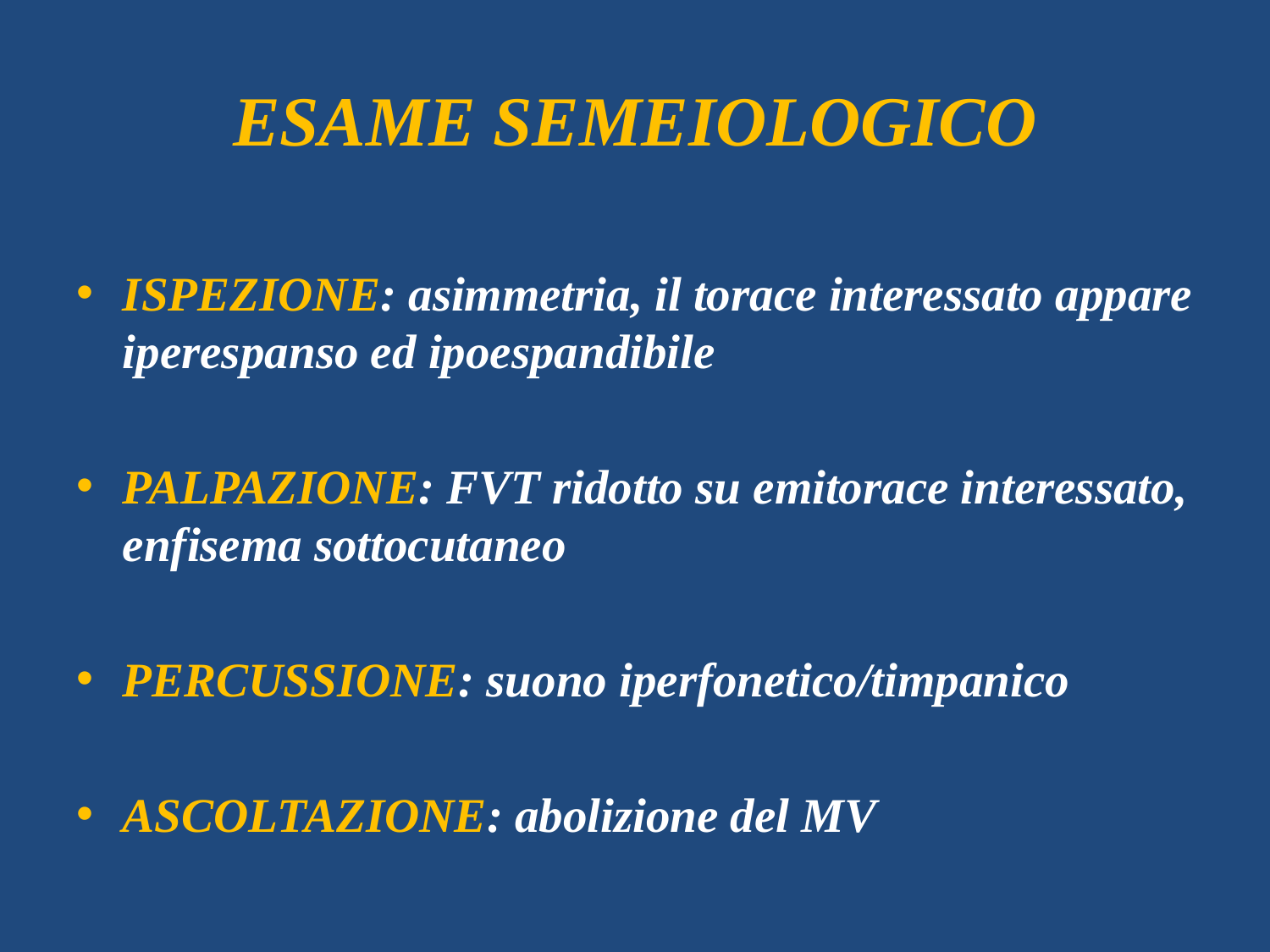

# ESAME SEMEIOLOGICO
ISPEZIONE: asimmetria, il torace interessato appare iperespanso ed ipoespandibile

PALPAZIONE: FVT ridotto su emitorace interessato, enfisema sottocutaneo

PERCUSSIONE: suono iperfonetico/timpanico

ASCOLTAZIONE: abolizione del MV